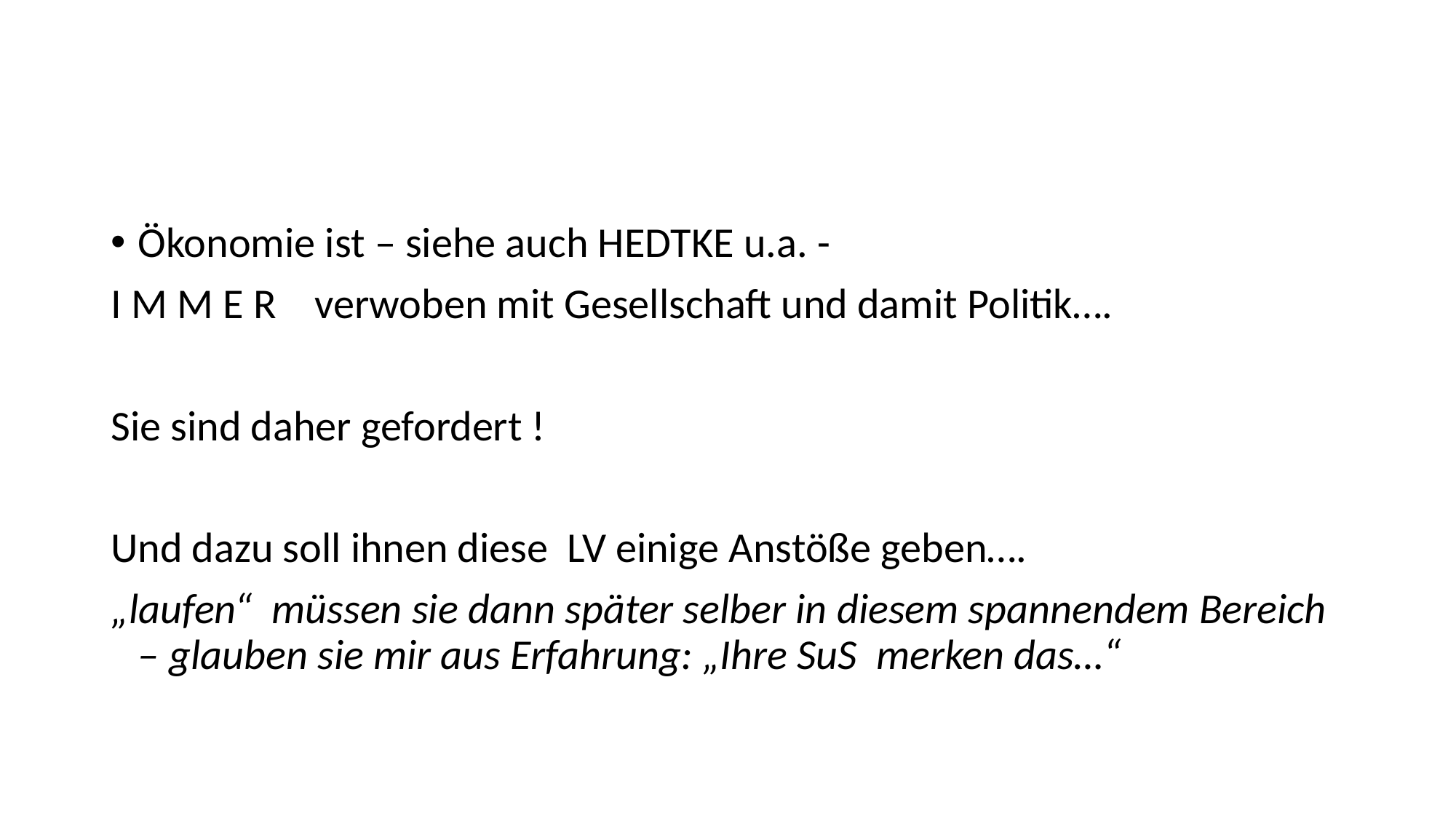

#
Ökonomie ist – siehe auch HEDTKE u.a. -
I M M E R    verwoben mit Gesellschaft und damit Politik….

Sie sind daher gefordert !

Und dazu soll ihnen diese  LV einige Anstöße geben….
„laufen“  müssen sie dann später selber in diesem spannendem Bereich – glauben sie mir aus Erfahrung: „Ihre SuS  merken das…“